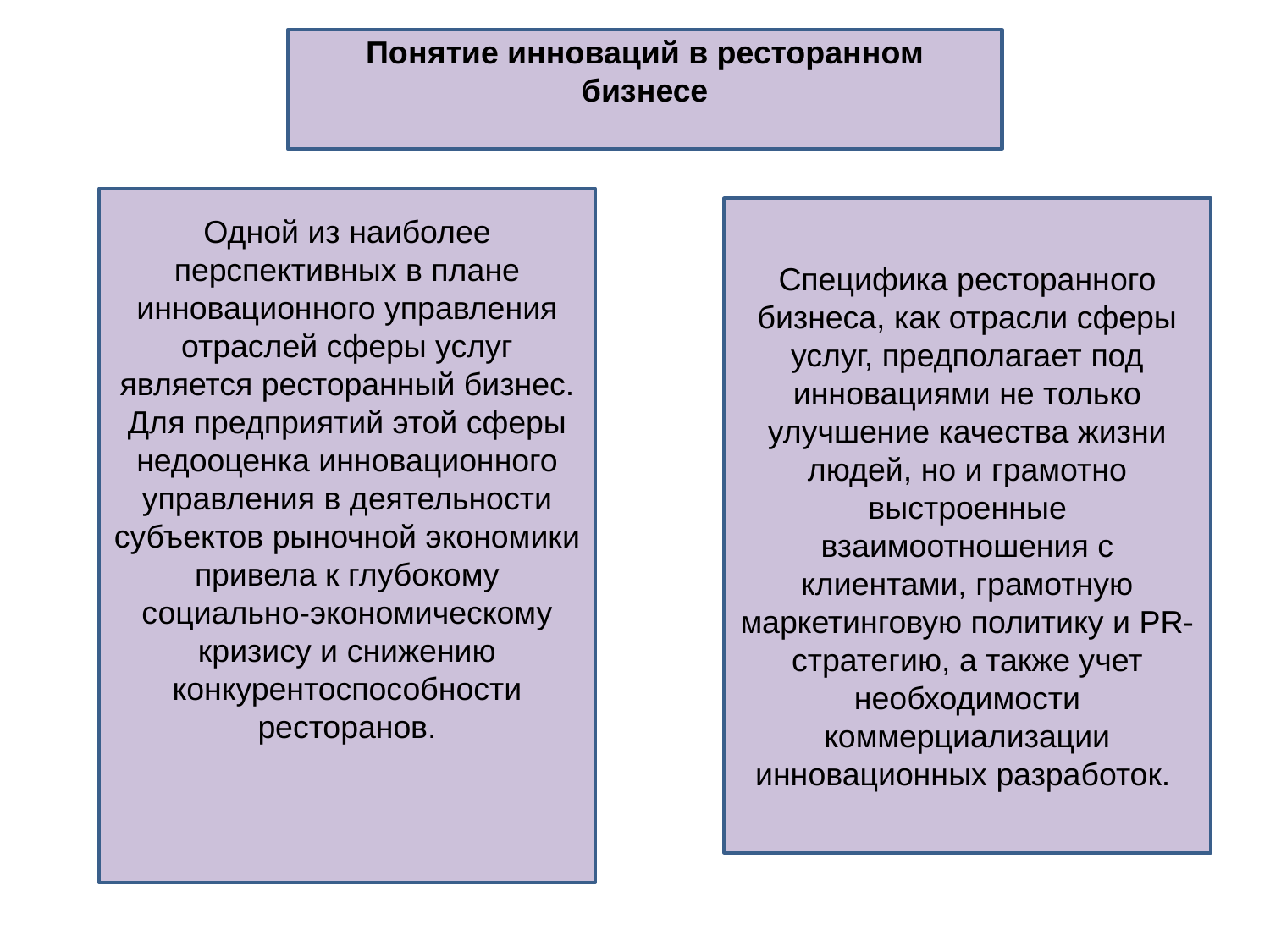

Понятие инноваций в ресторанном бизнесе

Одной из наиболее перспективных в плане инновационного управления отраслей сферы услуг является ресторанный бизнес. Для предприятий этой сферы недооценка инновационного управления в деятельности субъектов рыночной экономики привела к глубокому социально-экономическому кризису и снижению конкурентоспособности ресторанов.

Специфика ресторанного бизнеса, как отрасли сферы услуг, предполагает под инновациями не только улучшение качества жизни людей, но и грамотно выстроенные взаимоотношения с клиентами, грамотную маркетинговую политику и PR-стратегию, а также учет необходимости коммерциализации инновационных разработок.